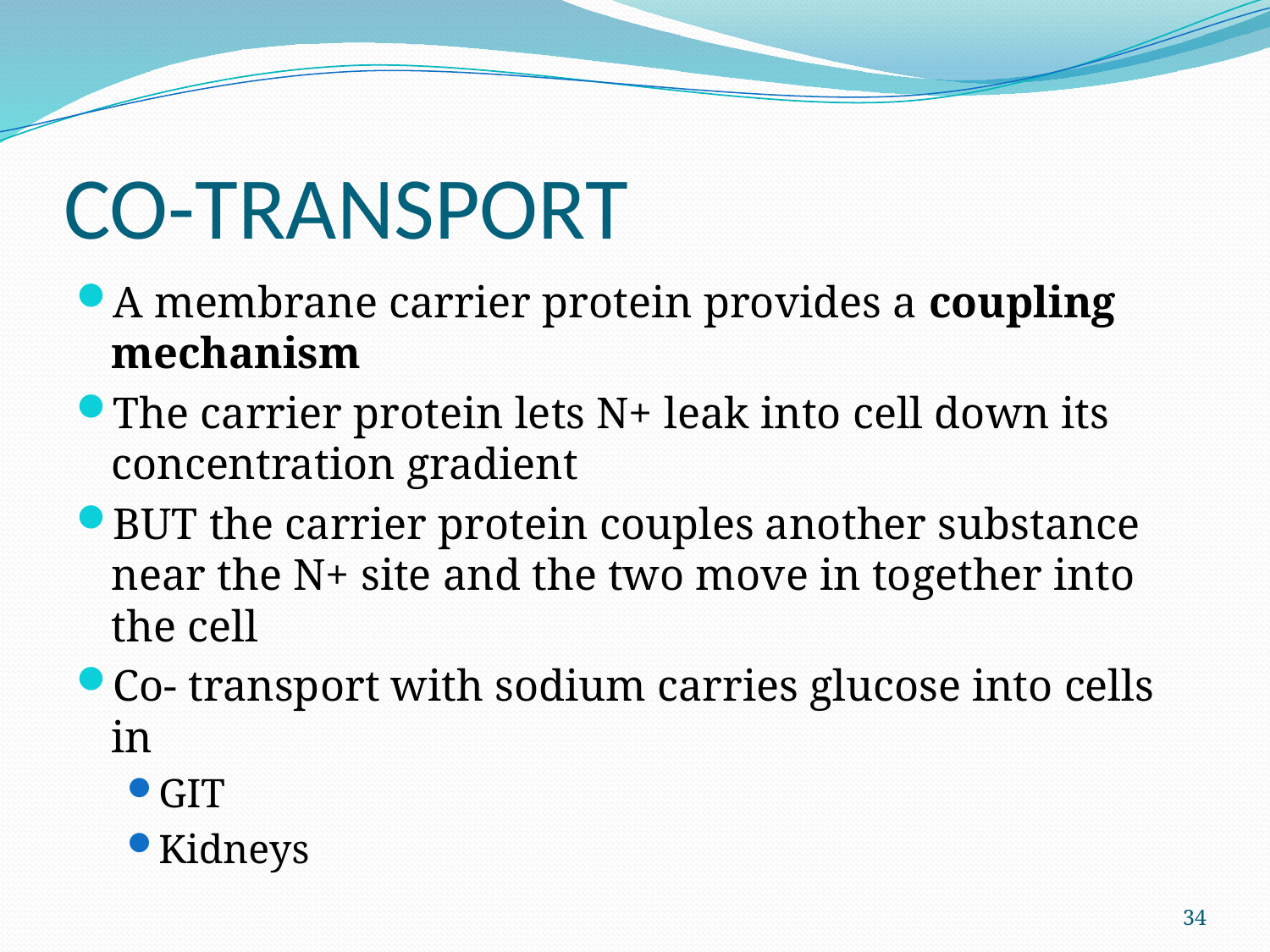

# CO-TRANSPORT
A membrane carrier protein provides a coupling mechanism
The carrier protein lets N+ leak into cell down its concentration gradient
BUT the carrier protein couples another substance near the N+ site and the two move in together into the cell
Co- transport with sodium carries glucose into cells in
GIT
Kidneys
34